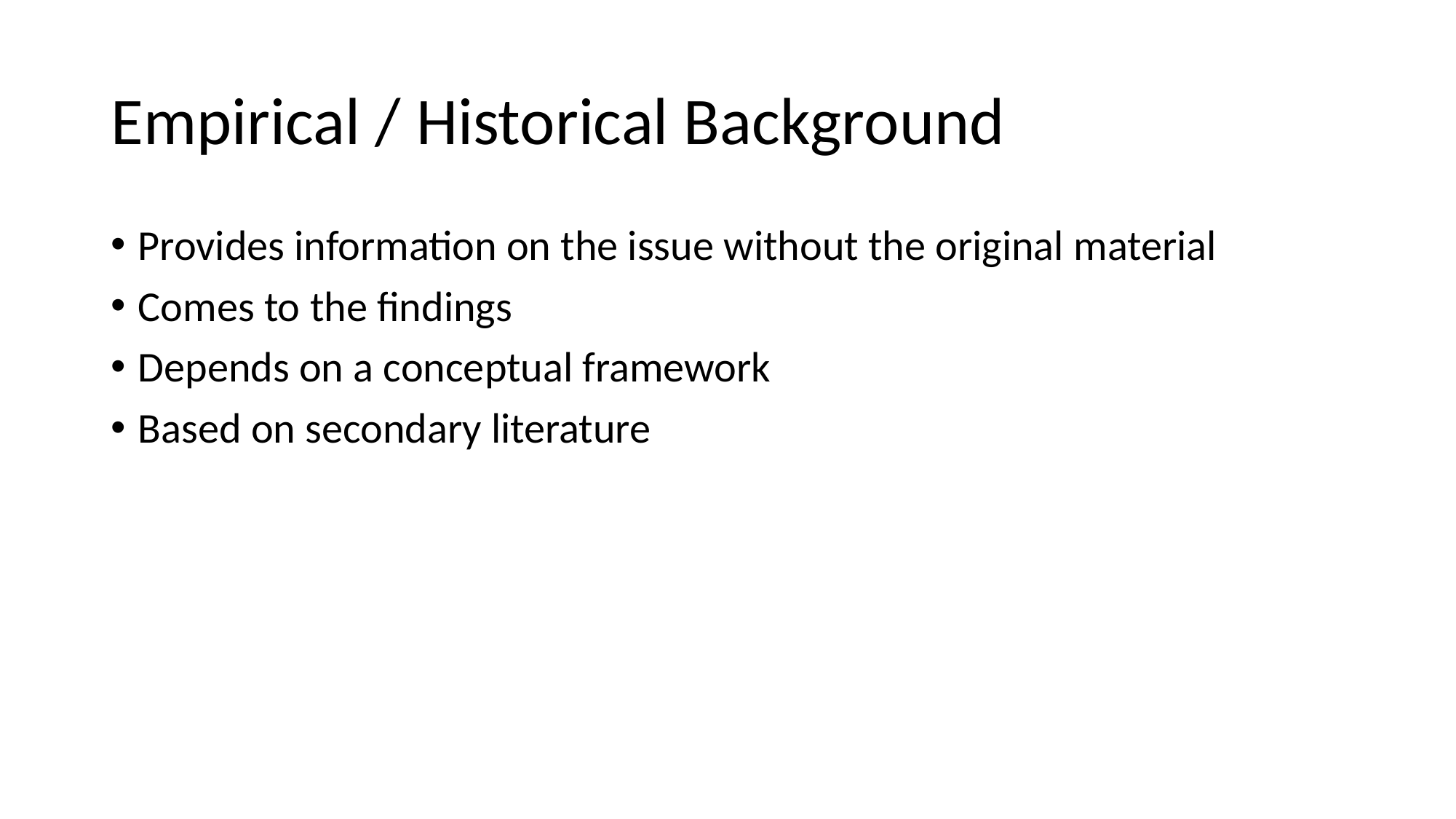

# Empirical / Historical Background
Provides information on the issue without the original material
Comes to the findings
Depends on a conceptual framework
Based on secondary literature